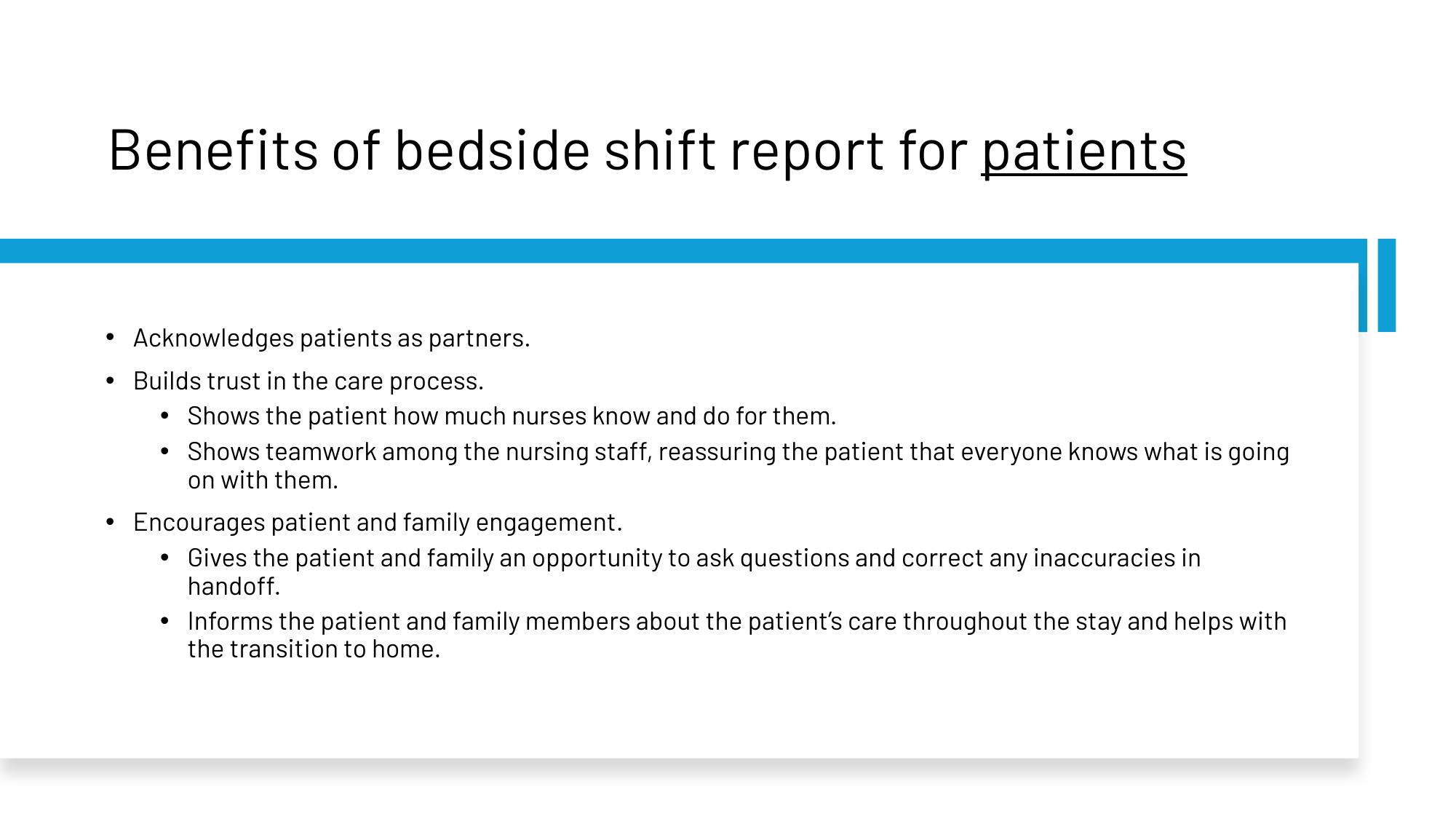

# Benefits of bedside shift report for patients

Acknowledges patients as partners.
Builds trust in the care process.
Shows the patient how much nurses know and do for them.
Shows teamwork among the nursing staff, reassuring the patient that everyone knows what is going on with them.
Encourages patient and family engagement.
Gives the patient and family an opportunity to ask questions and correct any inaccuracies in handoff.
Informs the patient and family members about the patient’s care throughout the stay and helps with the transition to home.